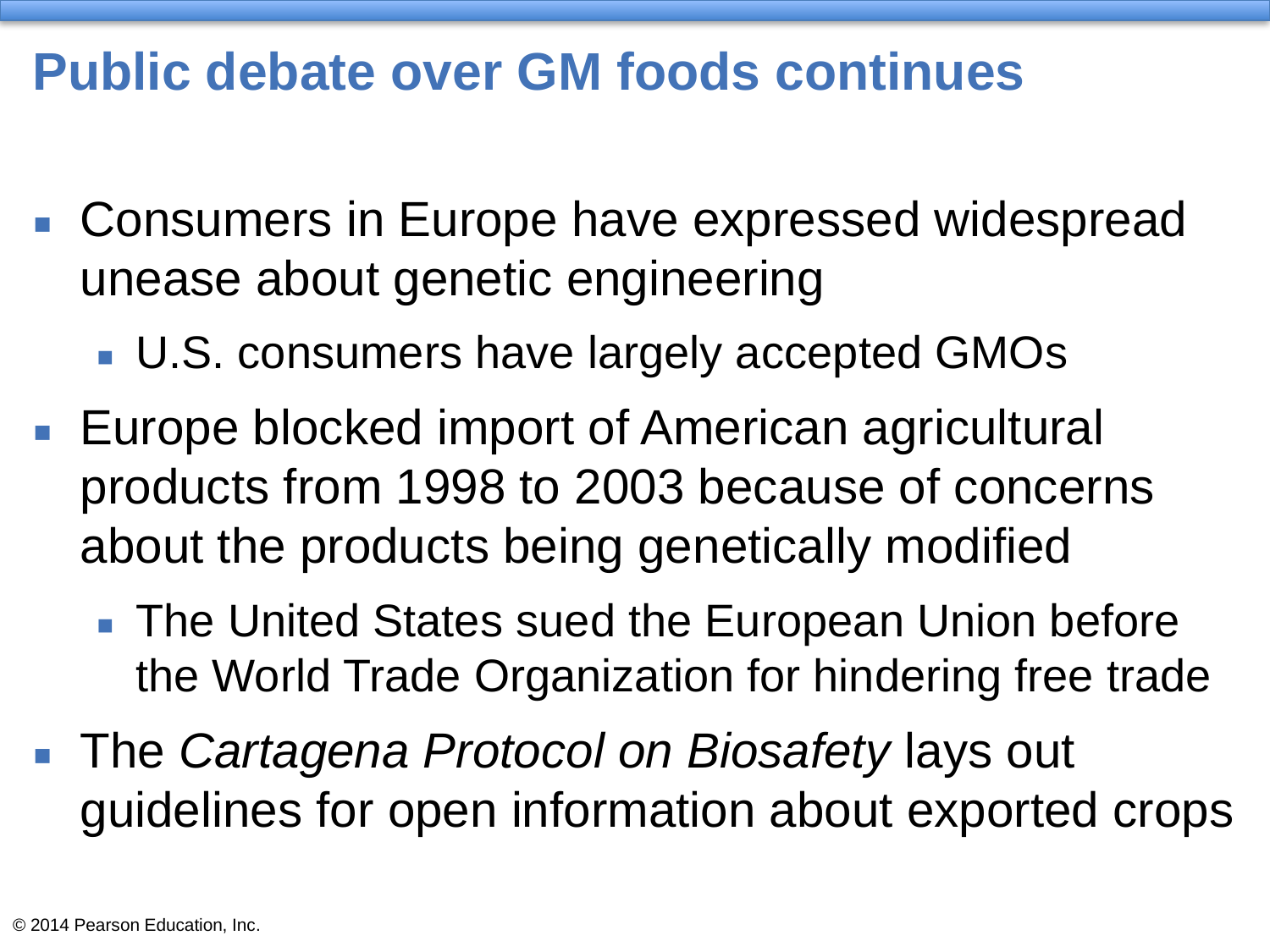

# Public debate over GM foods continues
Consumers in Europe have expressed widespread unease about genetic engineering
U.S. consumers have largely accepted GMOs
Europe blocked import of American agricultural products from 1998 to 2003 because of concerns about the products being genetically modified
The United States sued the European Union before the World Trade Organization for hindering free trade
The Cartagena Protocol on Biosafety lays out guidelines for open information about exported crops